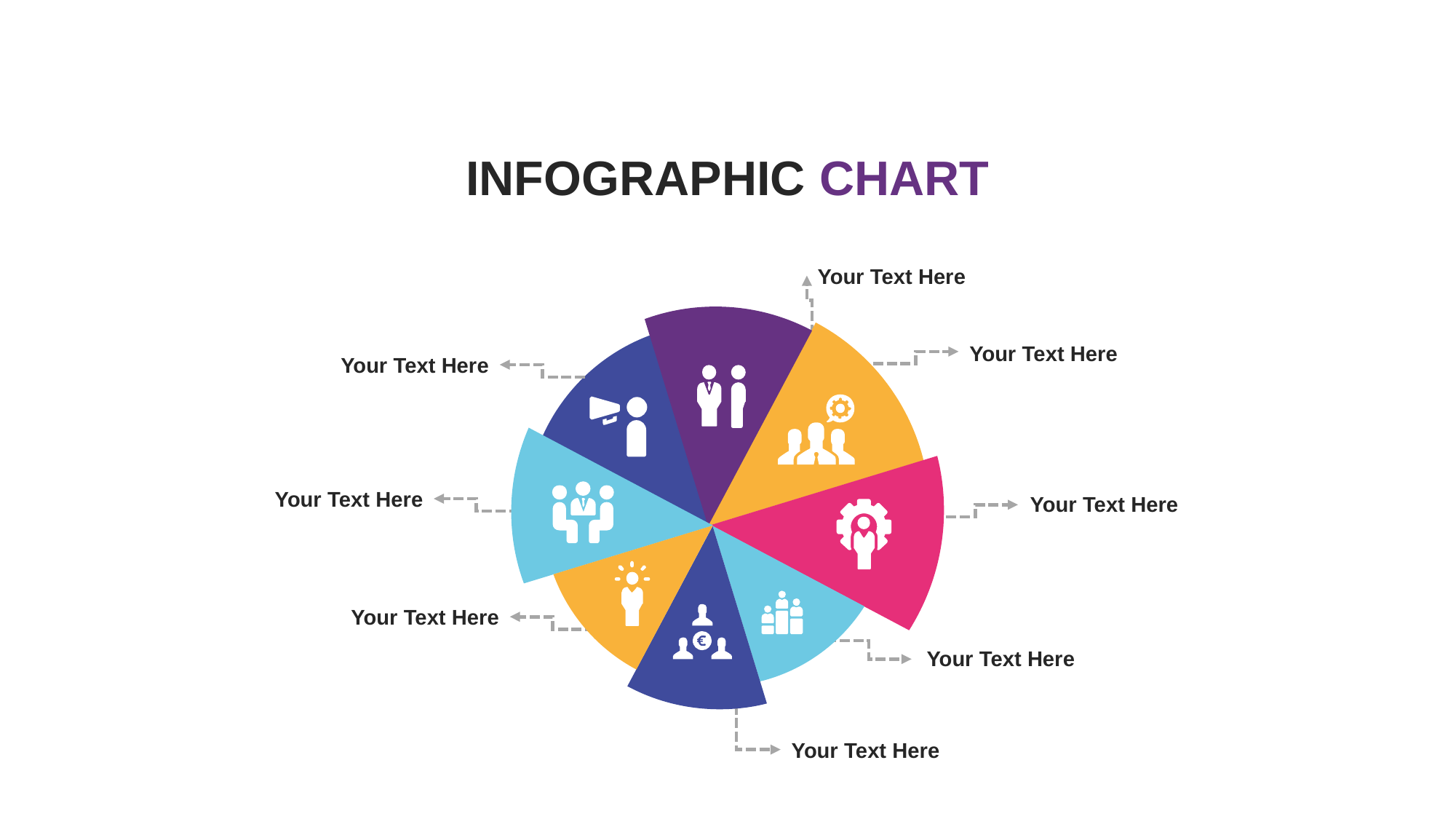

INFOGRAPHIC CHART
Your Text Here

Your Text Here
Your Text Here
Your Text Here
Your Text Here
Your Text Here
Your Text Here
Your Text Here